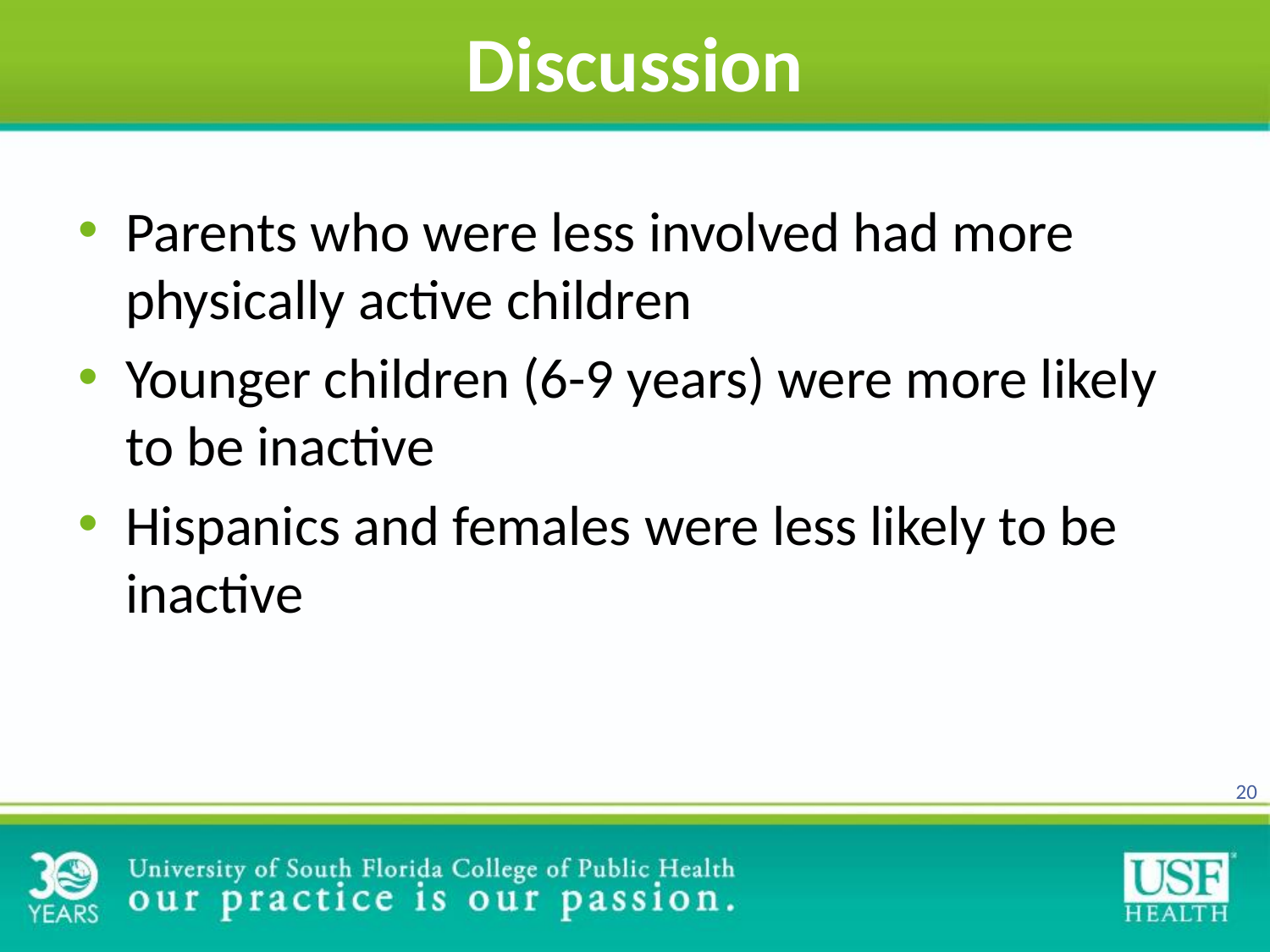

# Discussion
Parents who were less involved had more physically active children
Younger children (6-9 years) were more likely to be inactive
Hispanics and females were less likely to be inactive
20